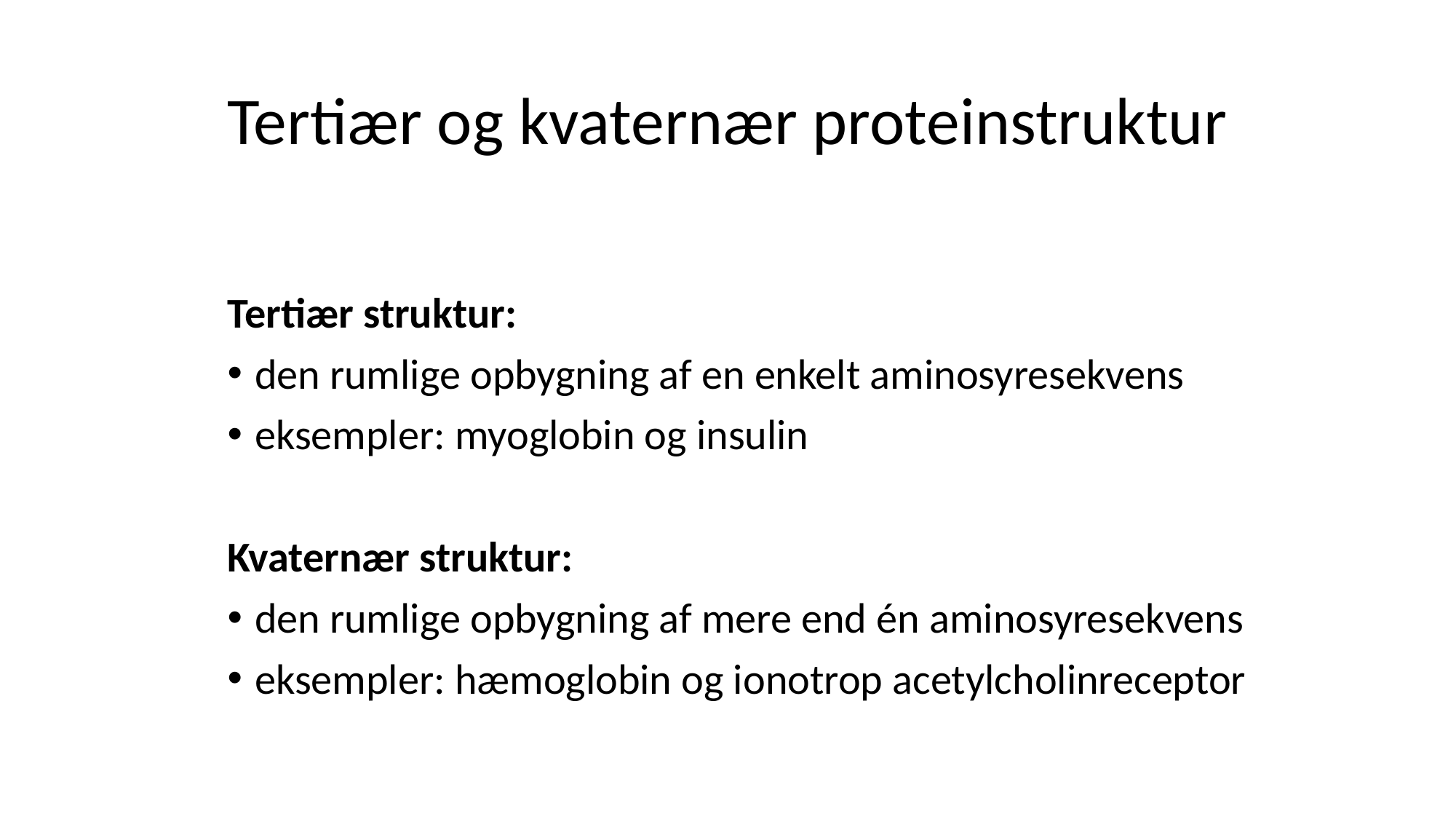

# Tertiær og kvaternær proteinstruktur

Tertiær struktur:
den rumlige opbygning af en enkelt aminosyresekvens
eksempler: myoglobin og insulin

Kvaternær struktur:
den rumlige opbygning af mere end én aminosyresekvens
eksempler: hæmoglobin og ionotrop acetylcholinreceptor